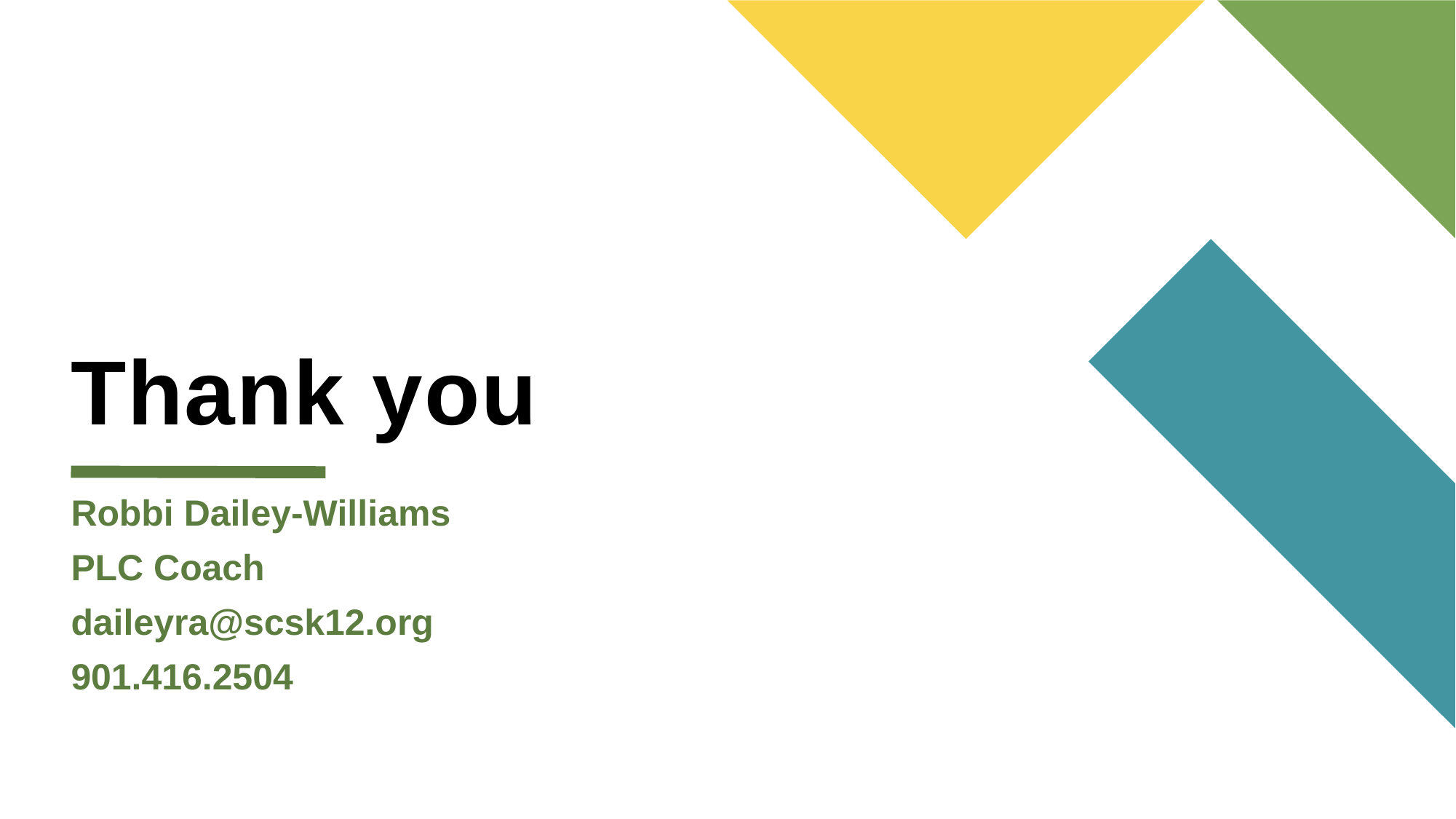

# Thank you
Robbi Dailey-Williams
PLC Coach
daileyra@scsk12.org
901.416.2504